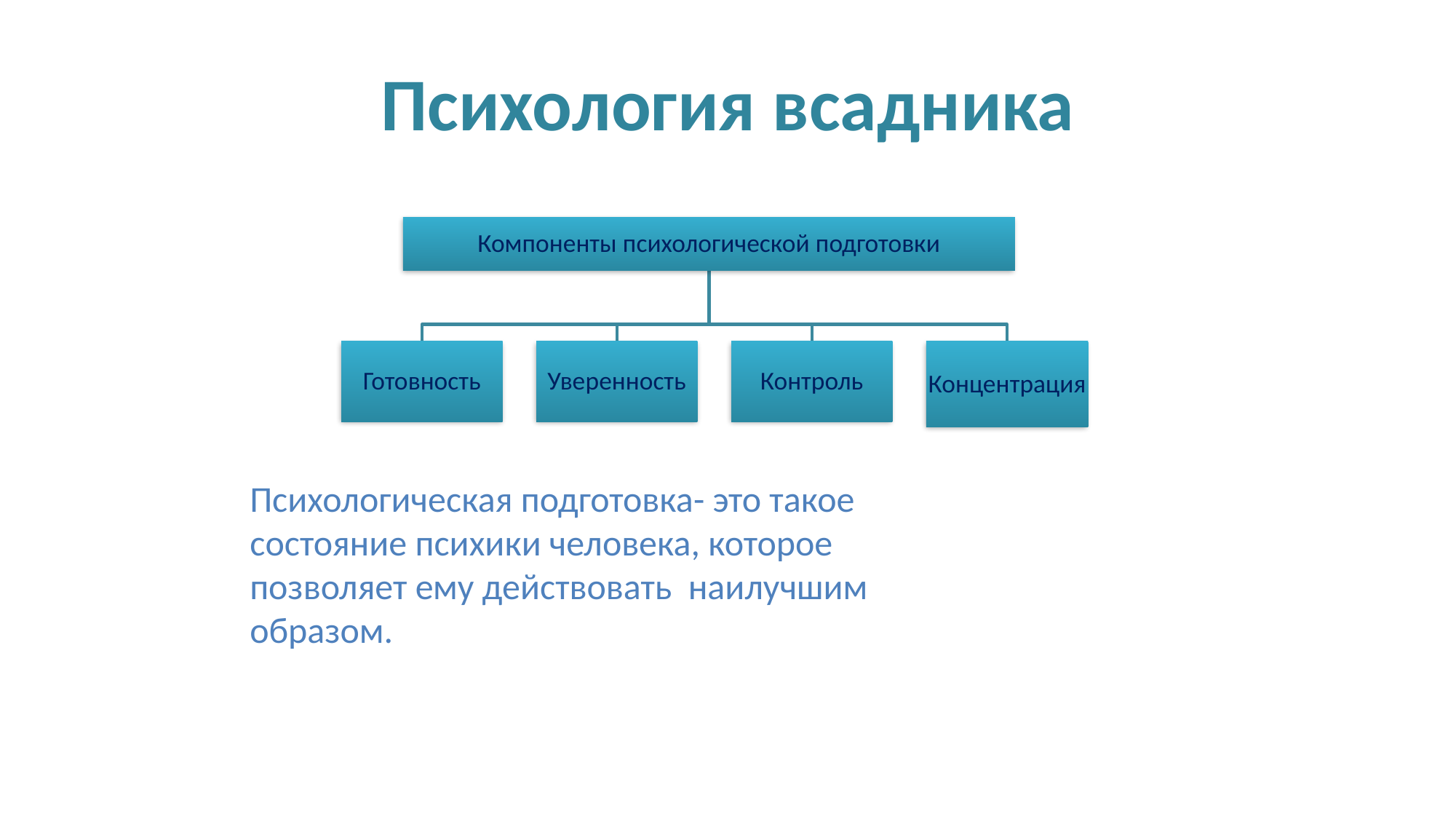

# Психология всадника
Компоненты психологической подготовки
Готовность
Уверенность
Контроль
Концентрация
Психологическая подготовка- это такое состояние психики человека, которое позволяет ему действовать  наилучшим образом.